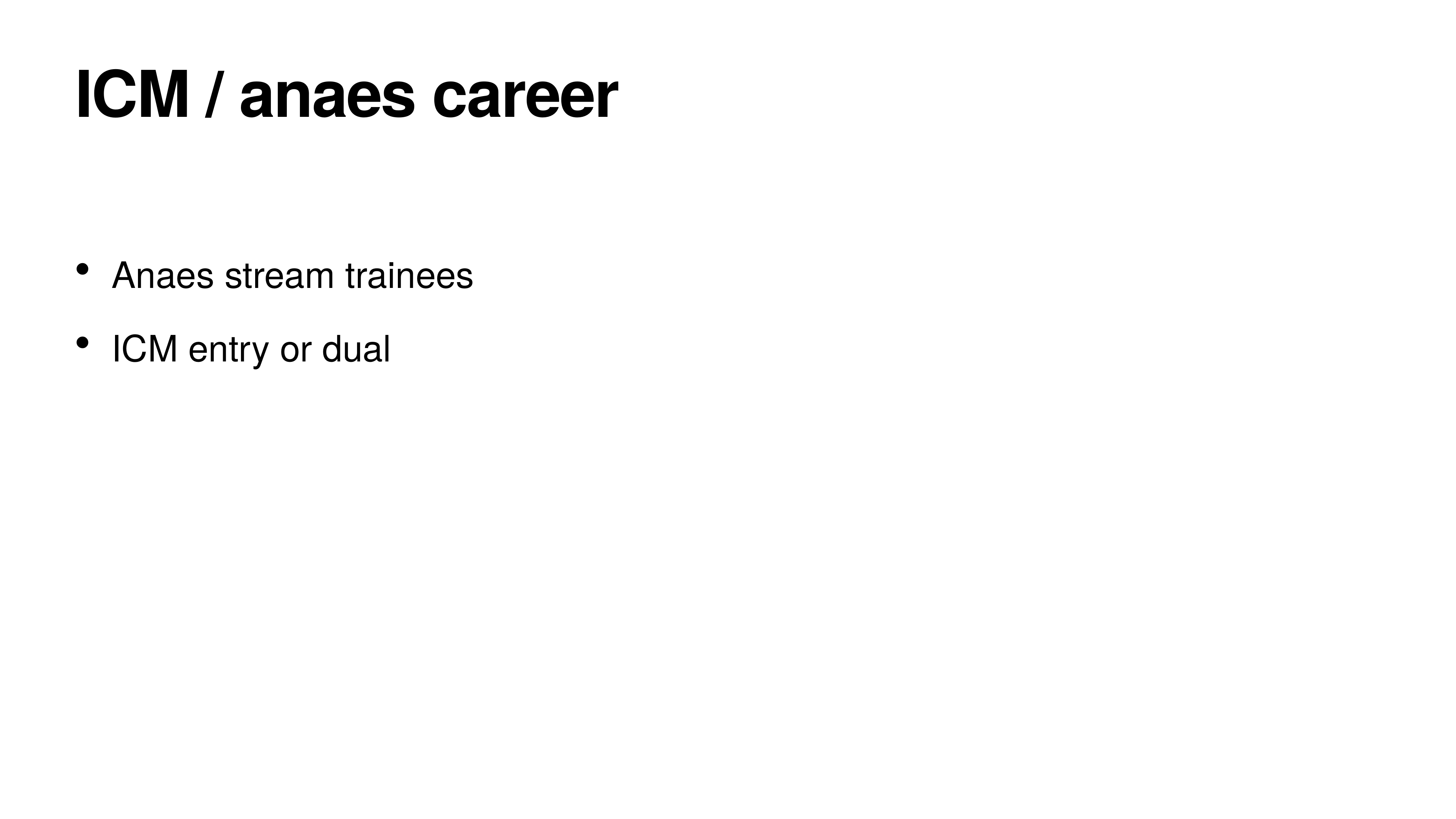

# ICM / anaes career

Anaes stream trainees
ICM entry or dual